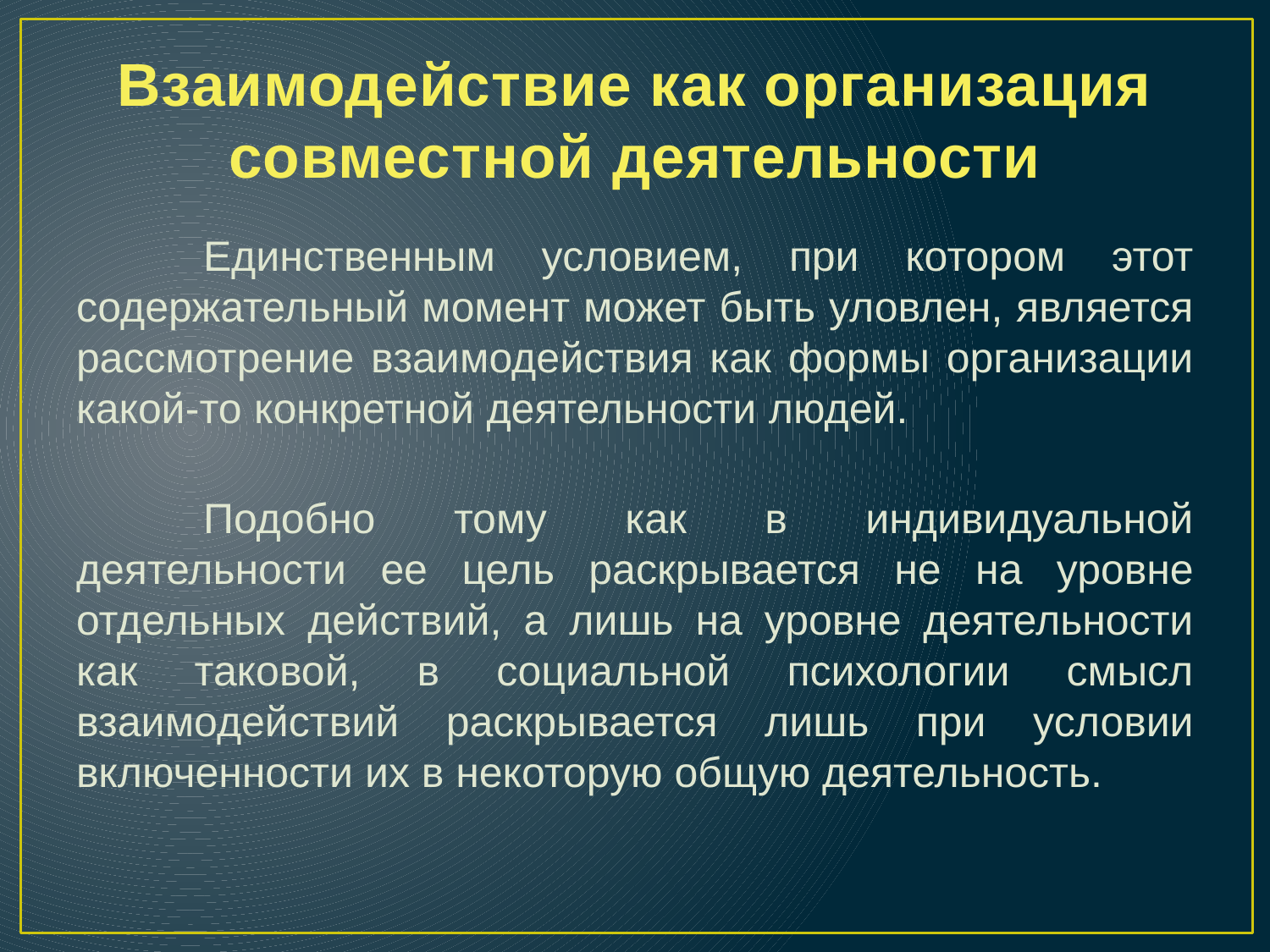

# Взаимодействие как организация совместной деятельности
	Единственным условием, при котором этот содержательный момент может быть уловлен, является рассмотрение взаимодействия как формы организации какой-то конкретной деятельности людей.
	Подобно тому как в индивидуальной деятельности ее цель раскрывается не на уровне отдельных действий, а лишь на уровне деятельности как таковой, в социальной психологии смысл взаимодействий раскрывается лишь при условии включенности их в некоторую общую деятельность.